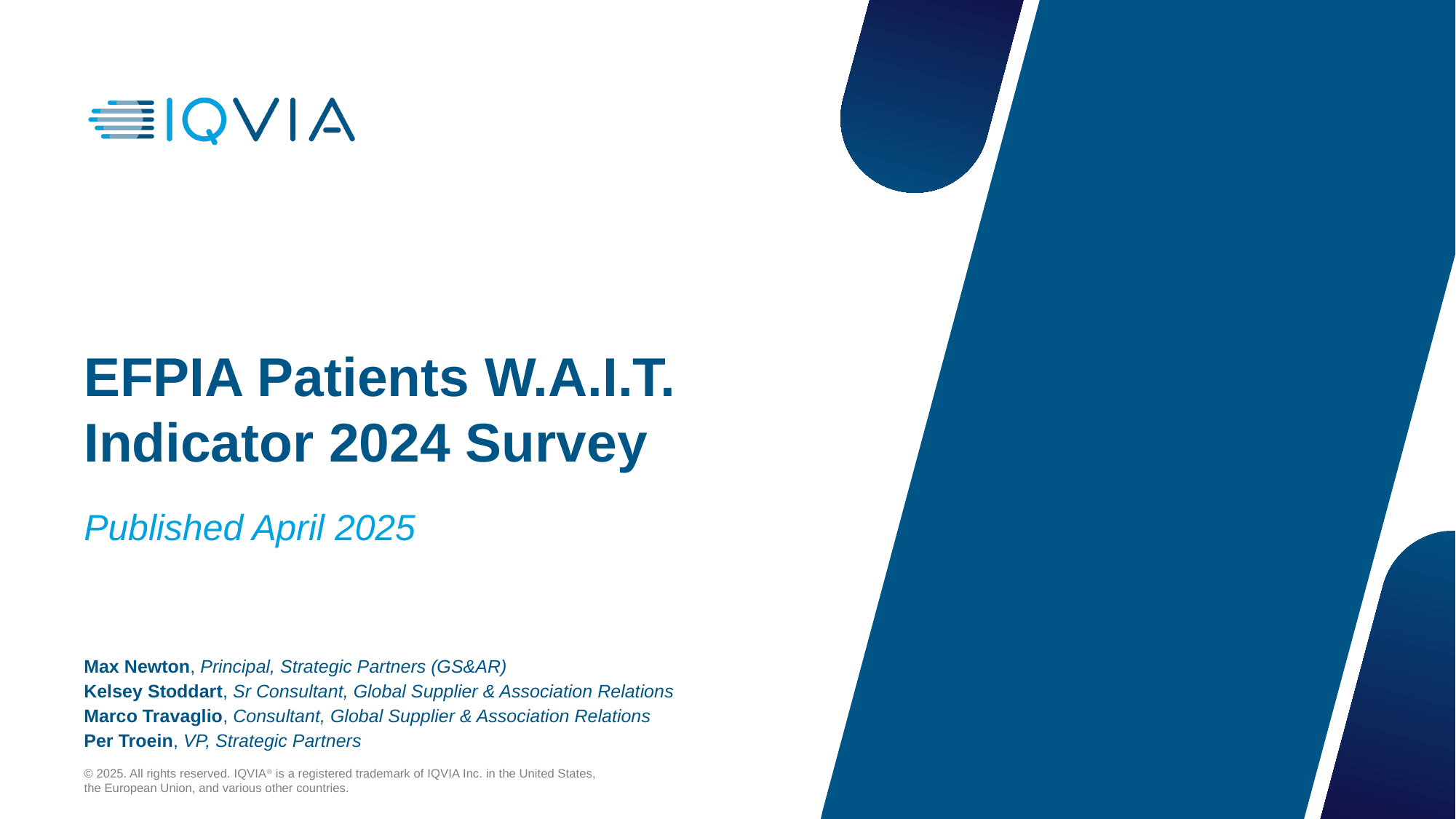

# EFPIA Patients W.A.I.T. Indicator 2024 Survey
Published April 2025
Max Newton, Principal, Strategic Partners (GS&AR)
Kelsey Stoddart, Sr Consultant, Global Supplier & Association Relations
Marco Travaglio, Consultant, Global Supplier & Association Relations
Per Troein, VP, Strategic Partners